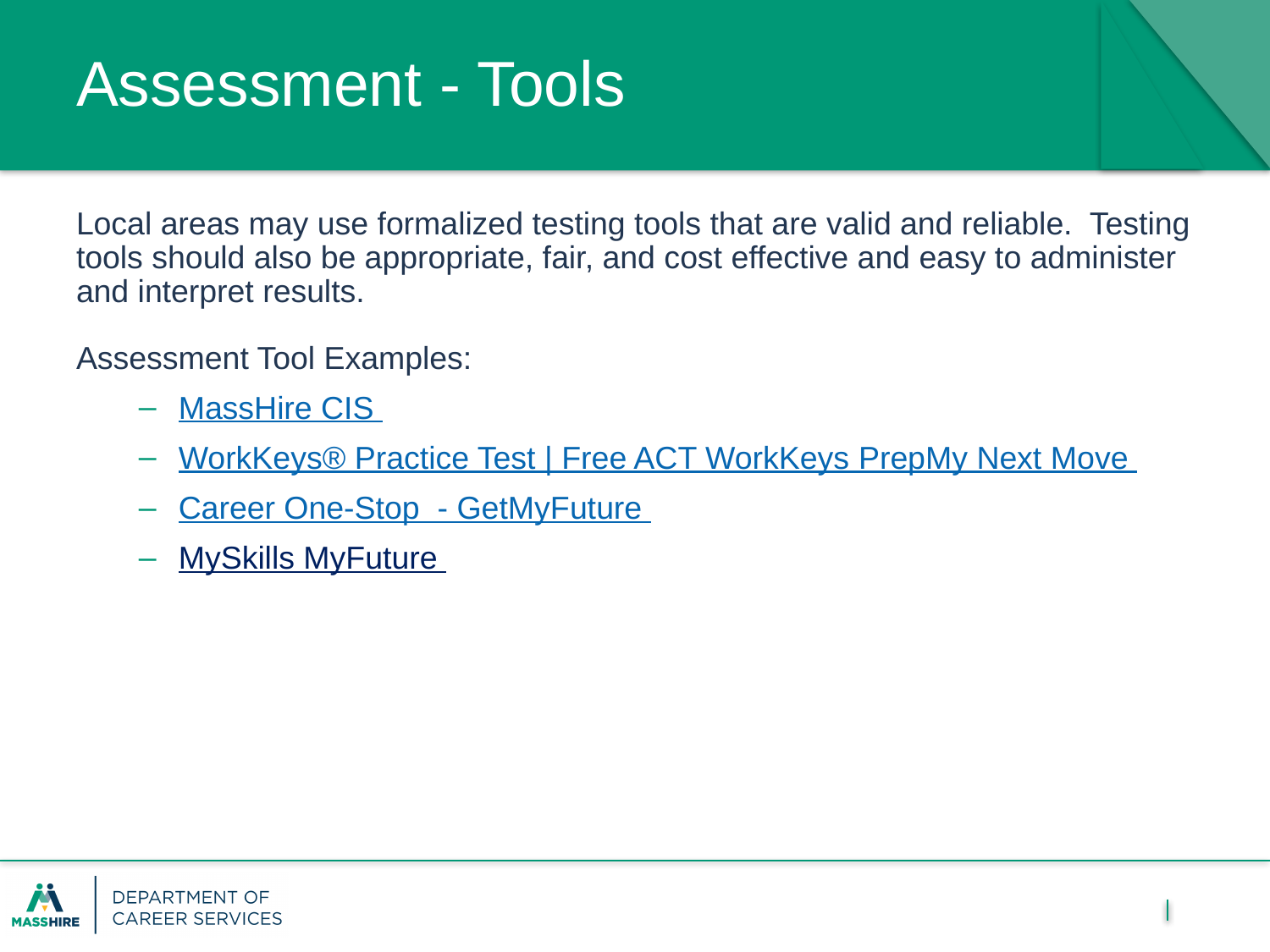

# Assessment - Tools
Local areas may use formalized testing tools that are valid and reliable.  Testing tools should also be appropriate, fair, and cost effective and easy to administer and interpret results.
Assessment Tool Examples:
MassHire CIS
WorkKeys® Practice Test | Free ACT WorkKeys PrepMy Next Move
Career One-Stop  - GetMyFuture
MySkills MyFuture